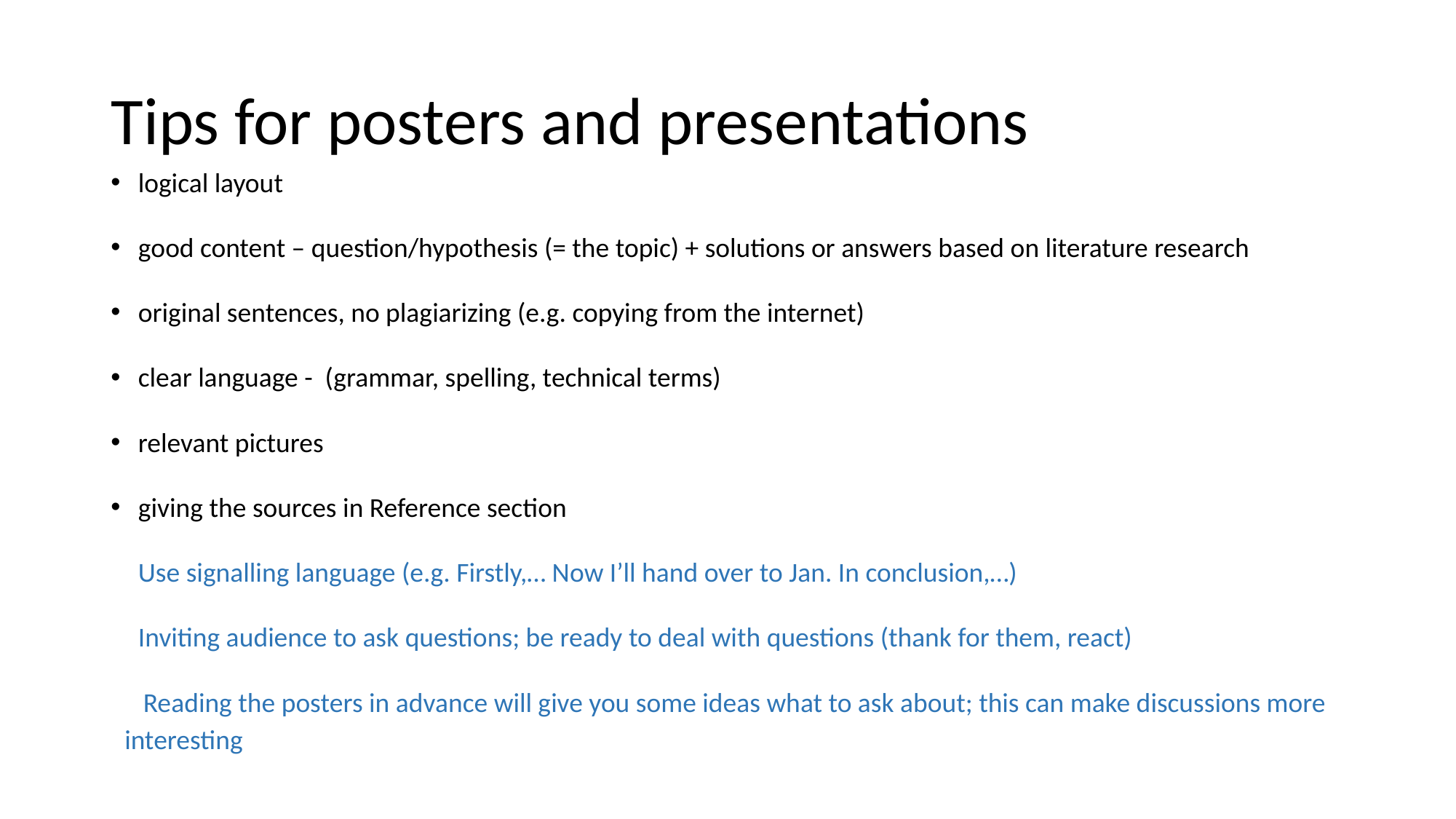

# Tips for posters and presentations
logical layout
good content – question/hypothesis (= the topic) + solutions or answers based on literature research
original sentences, no plagiarizing (e.g. copying from the internet)
clear language -  (grammar, spelling, technical terms)
relevant pictures
giving the sources in Reference section
Use signalling language (e.g. Firstly,… Now I’ll hand over to Jan. In conclusion,…)
Inviting audience to ask questions; be ready to deal with questions (thank for them, react)
   Reading the posters in advance will give you some ideas what to ask about; this can make discussions more interesting